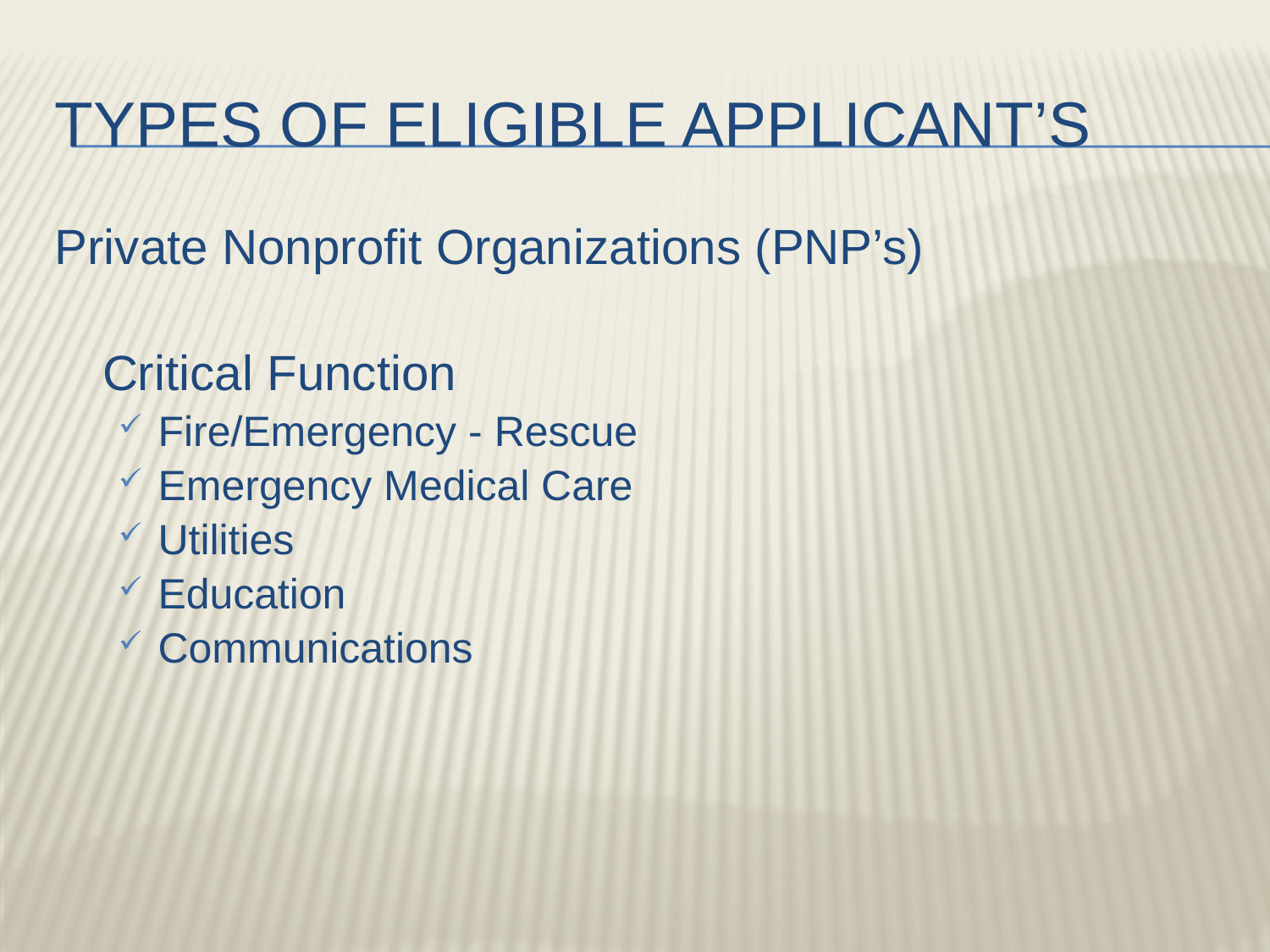

# Types of Eligible Applicant’s
Private Nonprofit Organizations (PNP’s)

	Critical Function
Fire/Emergency - Rescue
Emergency Medical Care
Utilities
Education
Communications